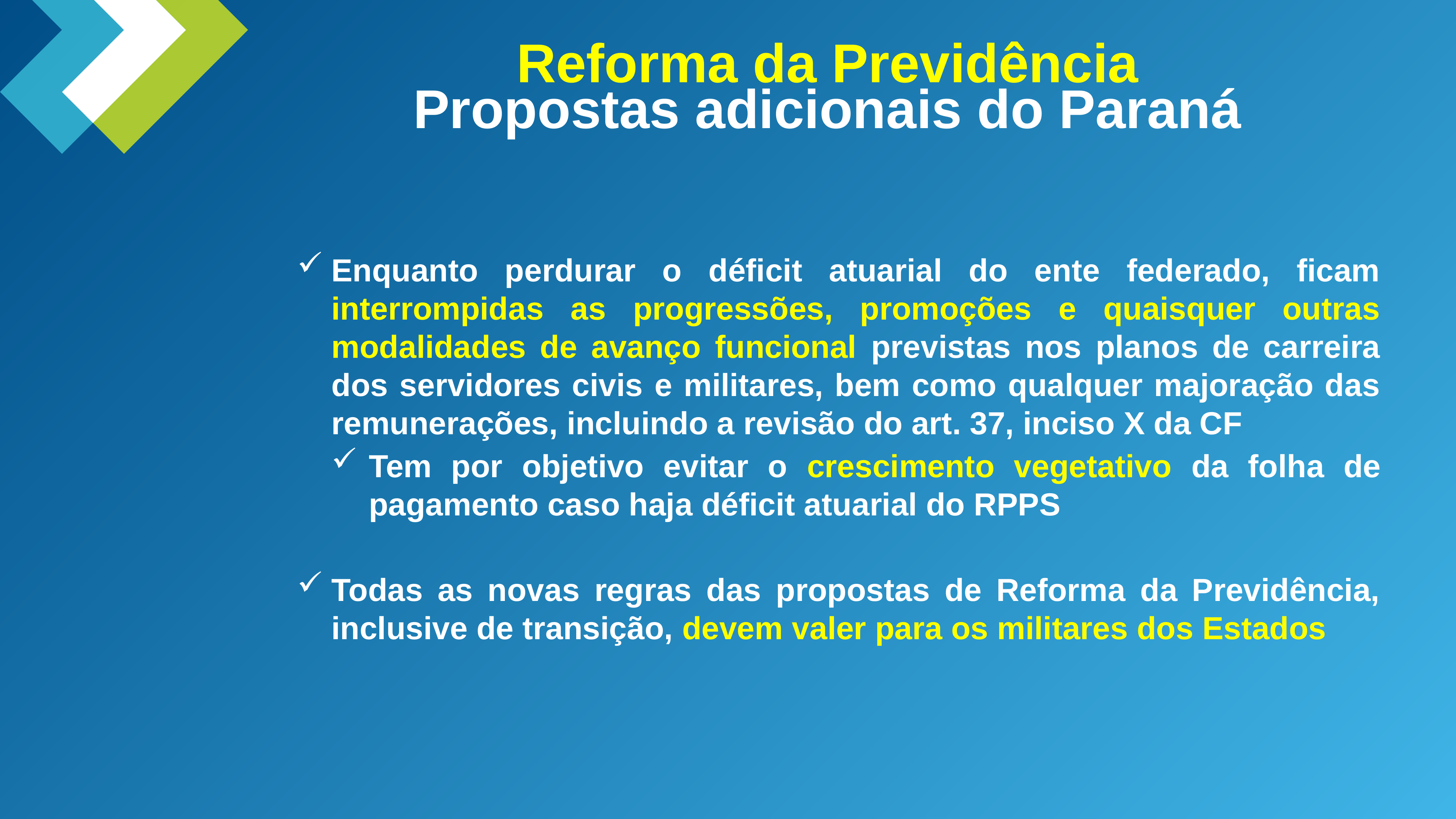

Reforma da Previdência
Propostas adicionais do Paraná

Enquanto perdurar o déficit atuarial do ente federado, ficam interrompidas as progressões, promoções e quaisquer outras modalidades de avanço funcional previstas nos planos de carreira dos servidores civis e militares, bem como qualquer majoração das remunerações, incluindo a revisão do art. 37, inciso X da CF
Tem por objetivo evitar o crescimento vegetativo da folha de pagamento caso haja déficit atuarial do RPPS

Todas as novas regras das propostas de Reforma da Previdência, inclusive de transição, devem valer para os militares dos Estados